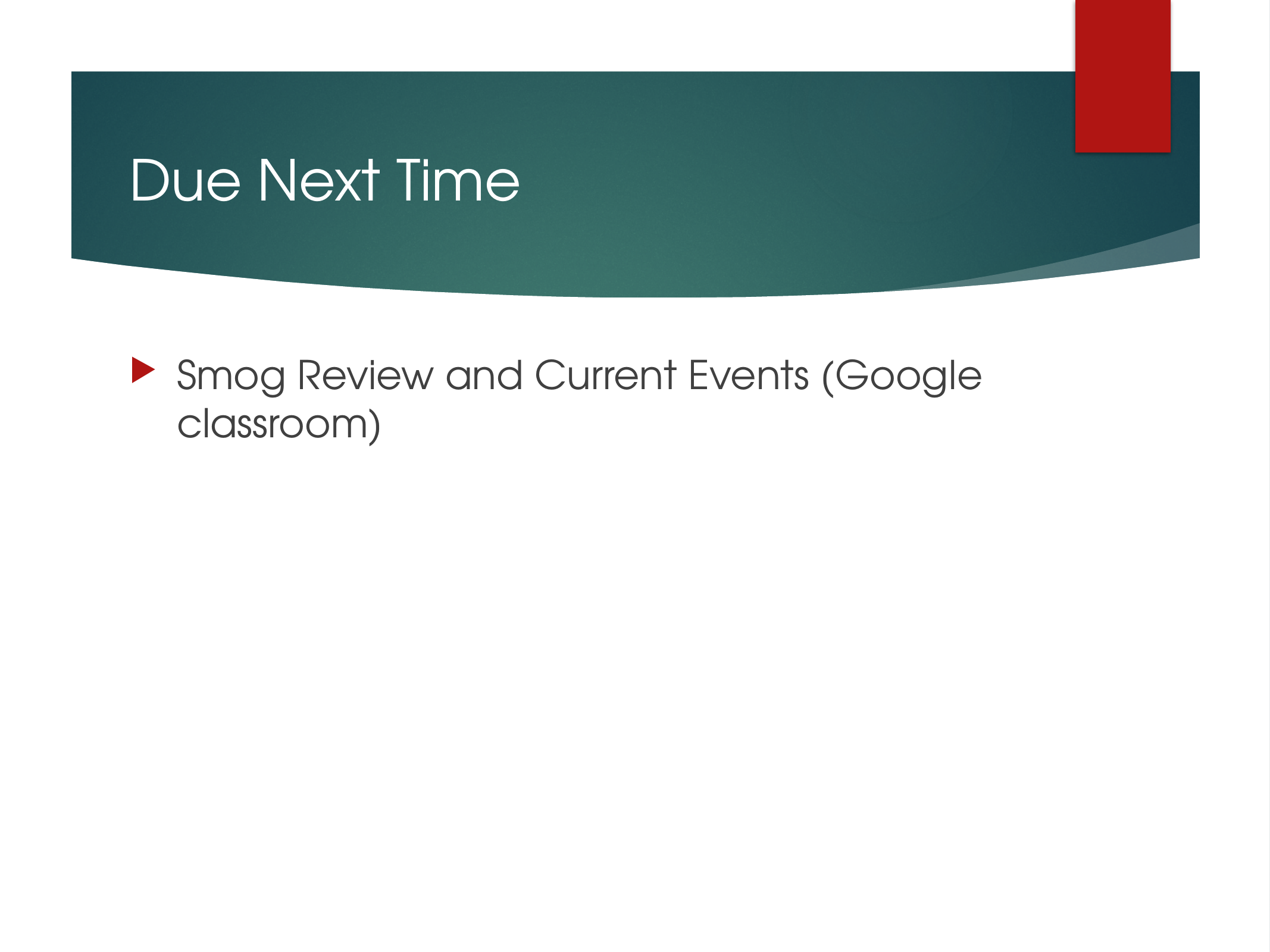

# Due Next Time
Smog Review and Current Events (Google classroom)